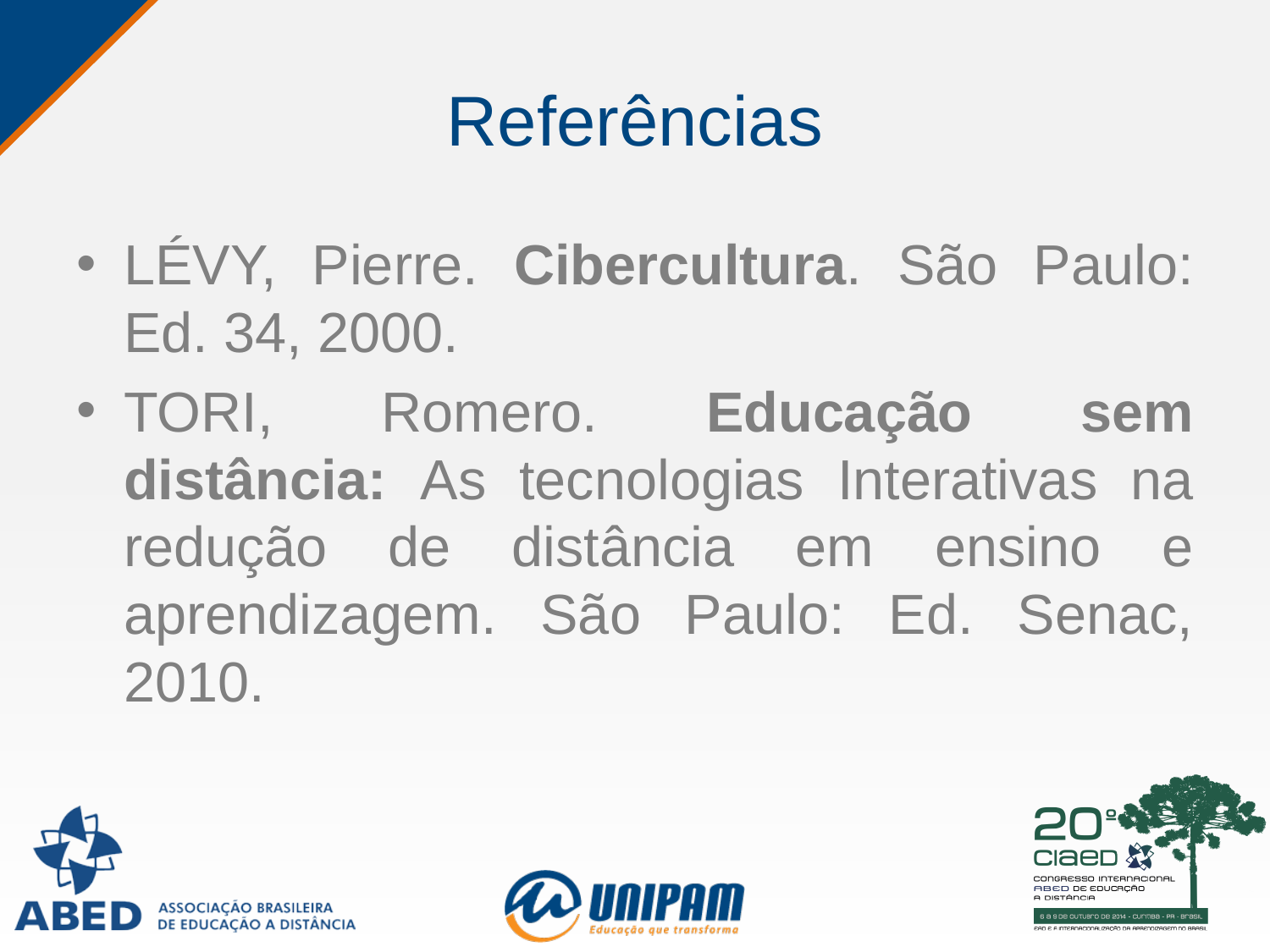

# Referências
LÉVY, Pierre. Cibercultura. São Paulo: Ed. 34, 2000.
TORI, Romero. Educação sem distância: As tecnologias Interativas na redução de distância em ensino e aprendizagem. São Paulo: Ed. Senac, 2010.